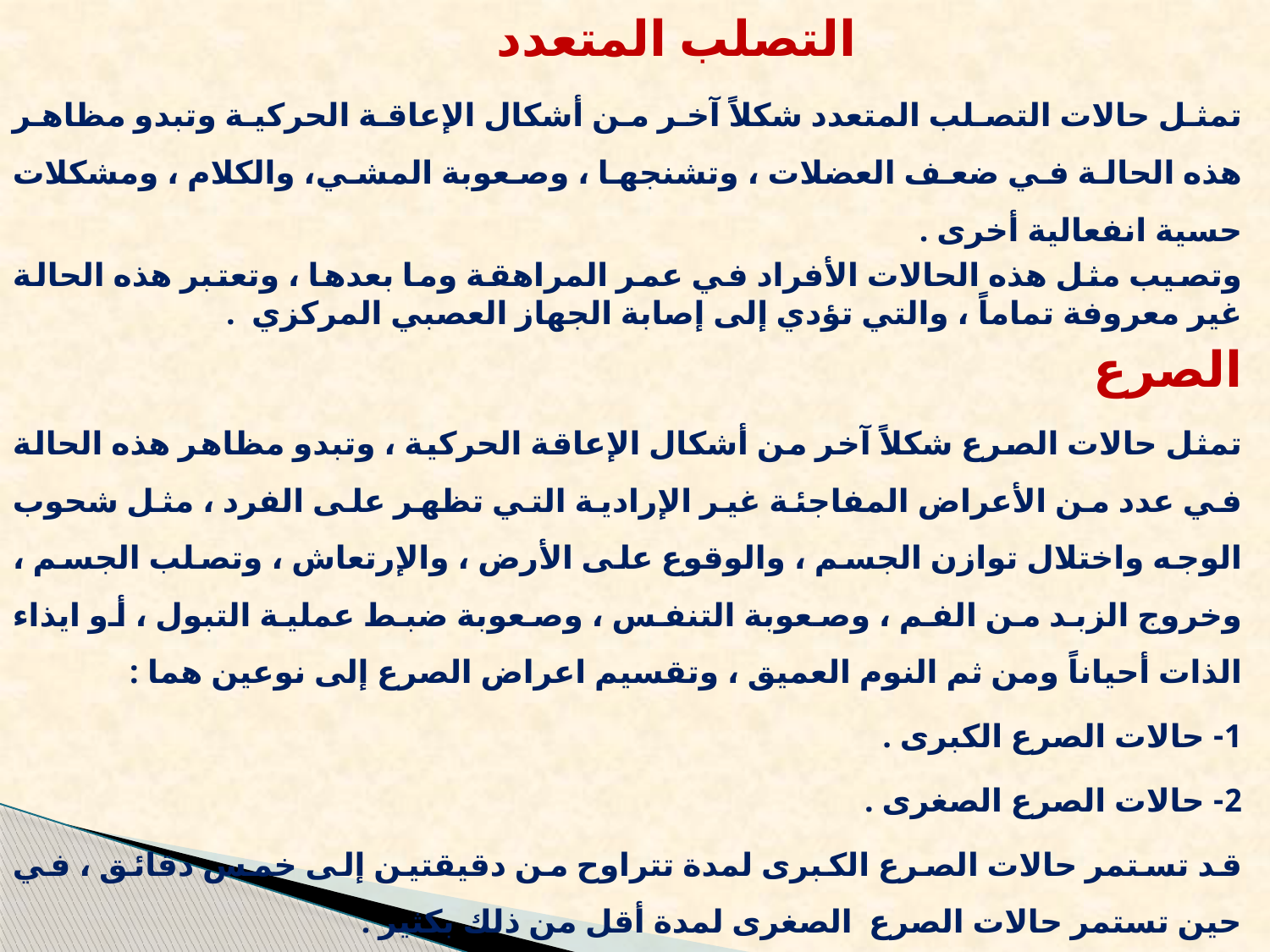

# التصلب المتعدد
تمثل حالات التصلب المتعدد شكلاً آخر من أشكال الإعاقة الحركية وتبدو مظاهر هذه الحالة في ضعف العضلات ، وتشنجها ، وصعوبة المشي، والكلام ، ومشكلات حسية انفعالية أخرى .
وتصيب مثل هذه الحالات الأفراد في عمر المراهقة وما بعدها ، وتعتبر هذه الحالة غير معروفة تماماً ، والتي تؤدي إلى إصابة الجهاز العصبي المركزي  .
الصرع
تمثل حالات الصرع شكلاً آخر من أشكال الإعاقة الحركية ، وتبدو مظاهر هذه الحالة في عدد من الأعراض المفاجئة غير الإرادية التي تظهر على الفرد ، مثل شحوب الوجه واختلال توازن الجسم ، والوقوع على الأرض ، والإرتعاش ، وتصلب الجسم ، وخروج الزبد من الفم ، وصعوبة التنفس ، وصعوبة ضبط عملية التبول ، أو ايذاء الذات أحياناً ومن ثم النوم العميق ، وتقسيم اعراض الصرع إلى نوعين هما :
1- حالات الصرع الكبرى .
2- حالات الصرع الصغرى .
قد تستمر حالات الصرع الكبرى لمدة تتراوح من دقيقتين إلى خمس دقائق ، في حين تستمر حالات الصرع  الصغرى لمدة أقل من ذلك بكثير .
تظهر حالات الصرع لدى الفرد عندما تزيد الطاقة الكهربائية في الدماغ وذلك بسب إصابة الدماغ لأكثر من سبب مثل نقص الأوكسجين أو التسمم ، أو صدمات الولادة ، أو الالتهابات .